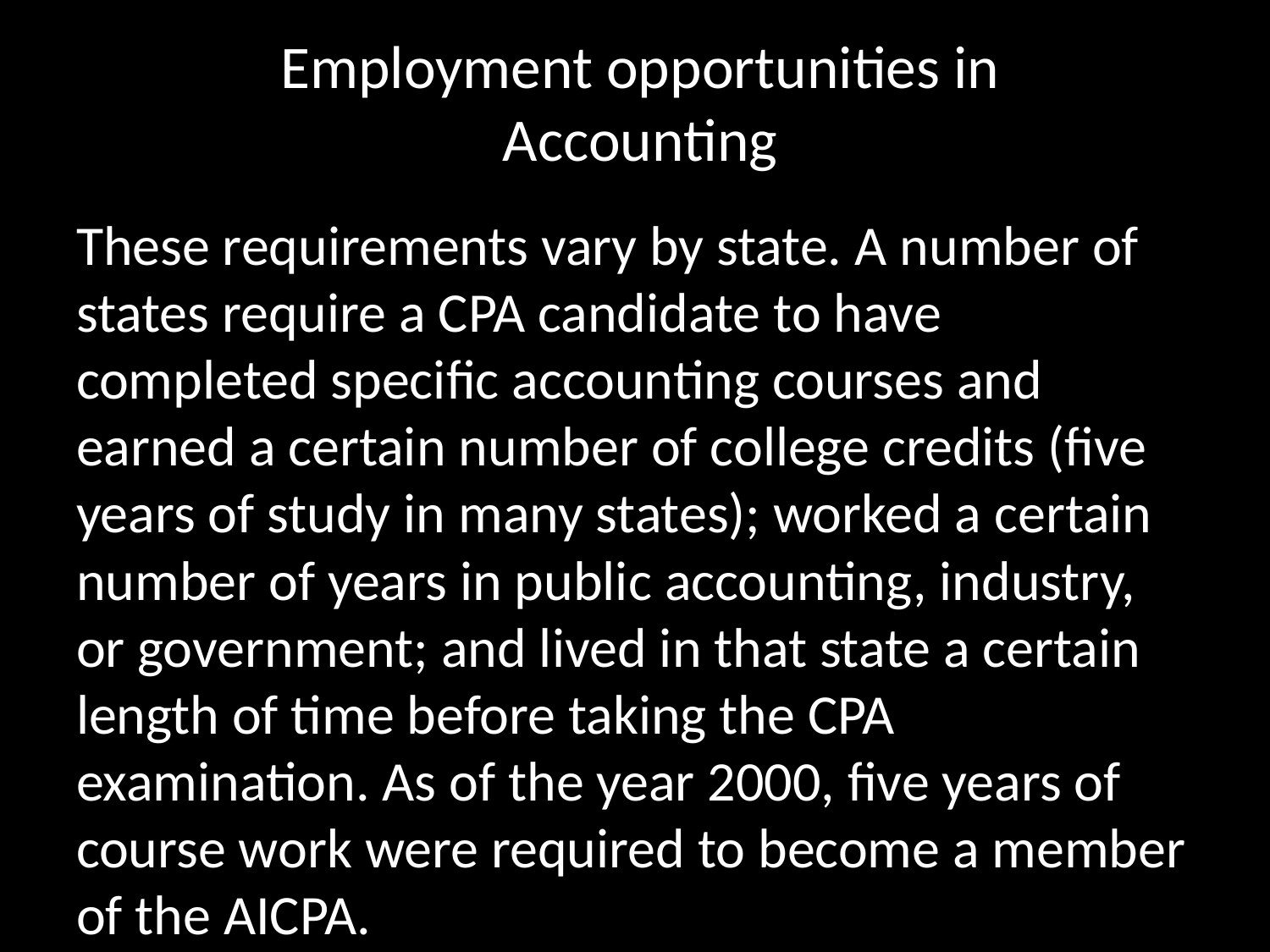

# Employment opportunities in Accounting
These requirements vary by state. A number of states require a CPA candidate to have completed specific accounting courses and earned a certain number of college credits (five years of study in many states); worked a certain number of years in public accounting, industry, or government; and lived in that state a certain length of time before taking the CPA examination. As of the year 2000, five years of course work were required to become a member of the AICPA.